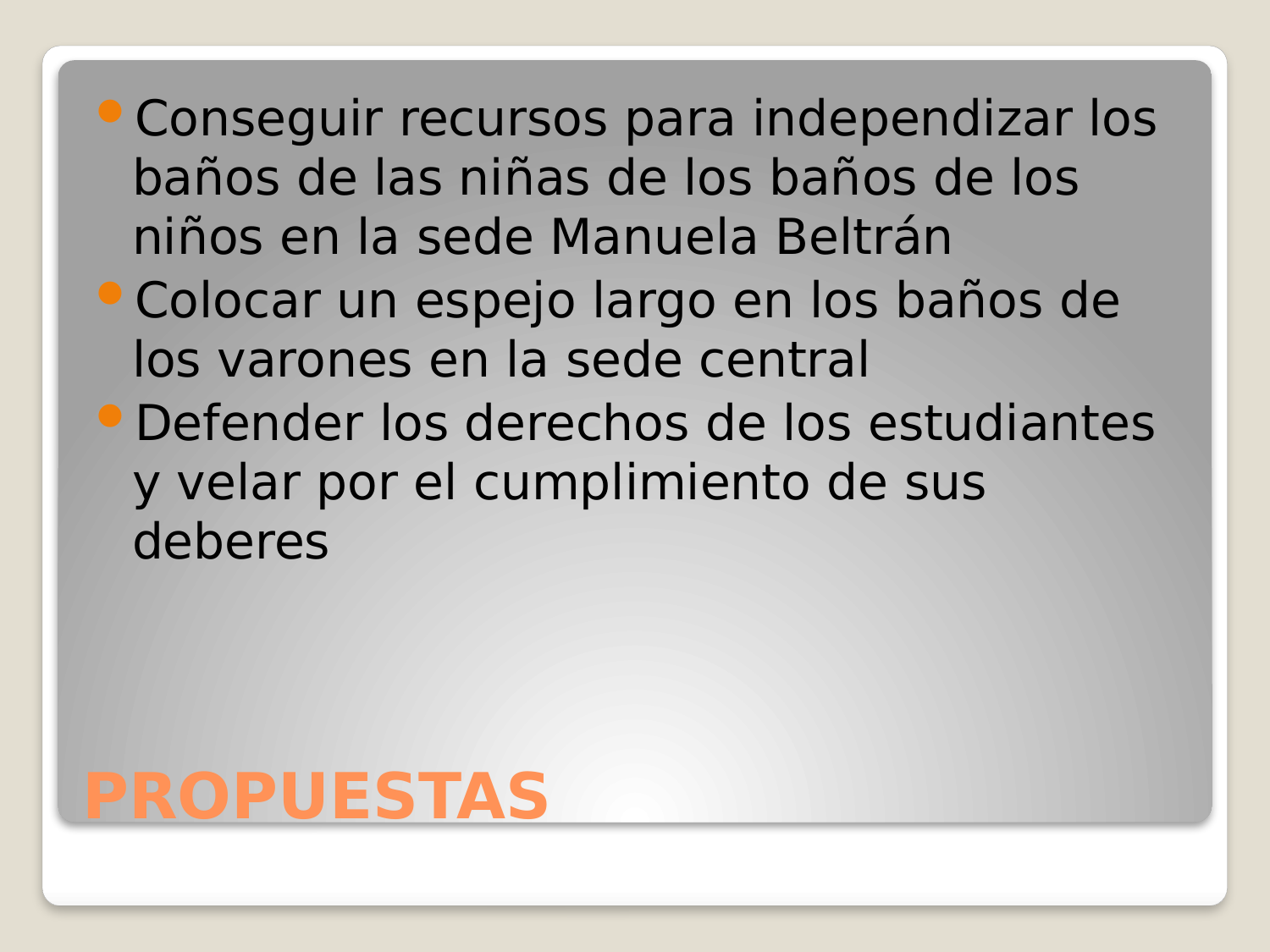

Conseguir recursos para independizar los baños de las niñas de los baños de los niños en la sede Manuela Beltrán
Colocar un espejo largo en los baños de los varones en la sede central
Defender los derechos de los estudiantes y velar por el cumplimiento de sus deberes
# PROPUESTAS